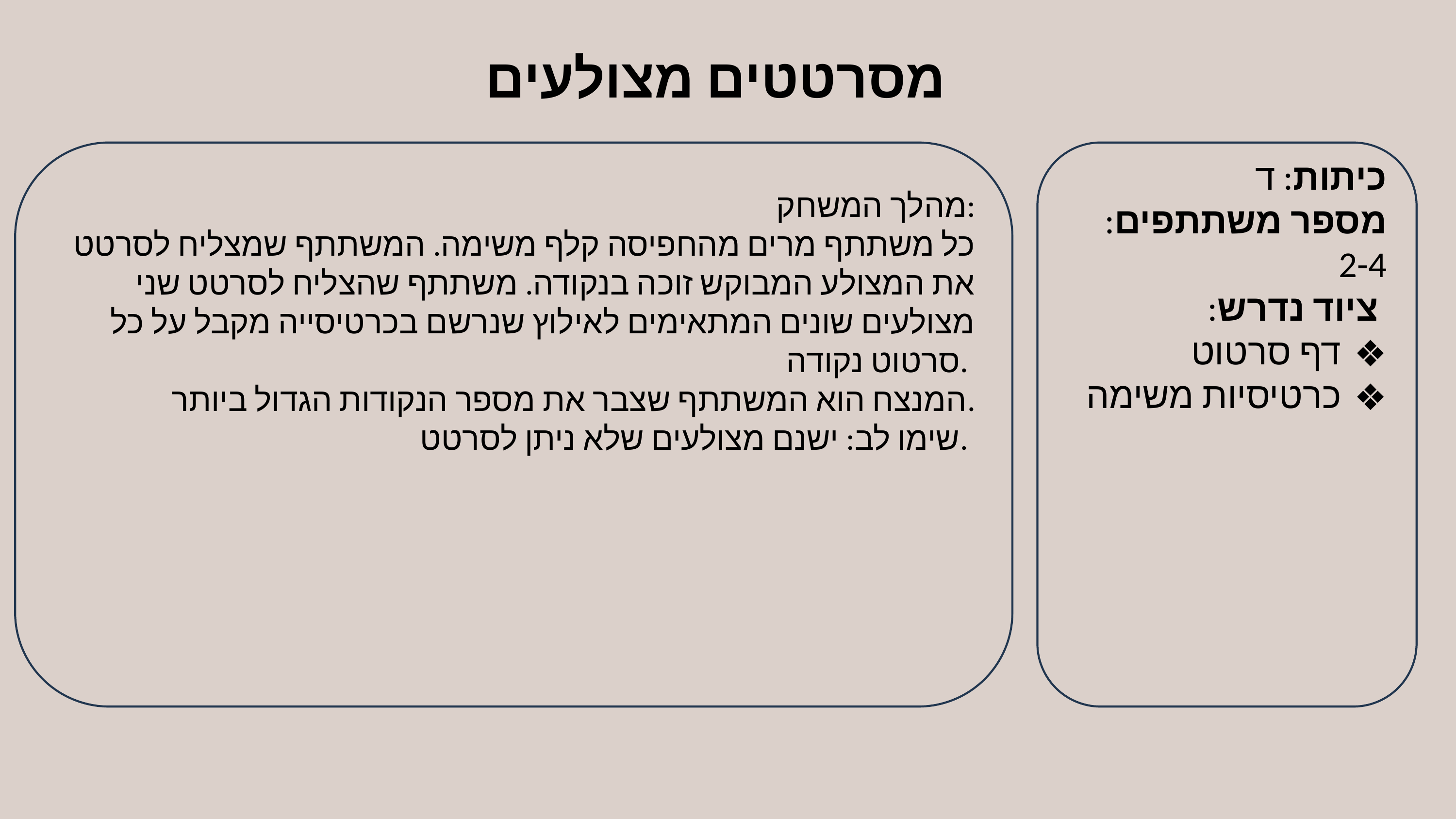

מסרטטים מצולעים

כיתות: ד
מספר משתתפים:
2-4
 ציוד נדרש:
דף סרטוט
כרטיסיות משימה

 מהלך המשחק:
כל משתתף מרים מהחפיסה קלף משימה. המשתתף שמצליח לסרטט את המצולע המבוקש זוכה בנקודה. משתתף שהצליח לסרטט שני מצולעים שונים המתאימים לאילוץ שנרשם בכרטיסייה מקבל על כל סרטוט נקודה.
 המנצח הוא המשתתף שצבר את מספר הנקודות הגדול ביותר.
שימו לב: ישנם מצולעים שלא ניתן לסרטט.